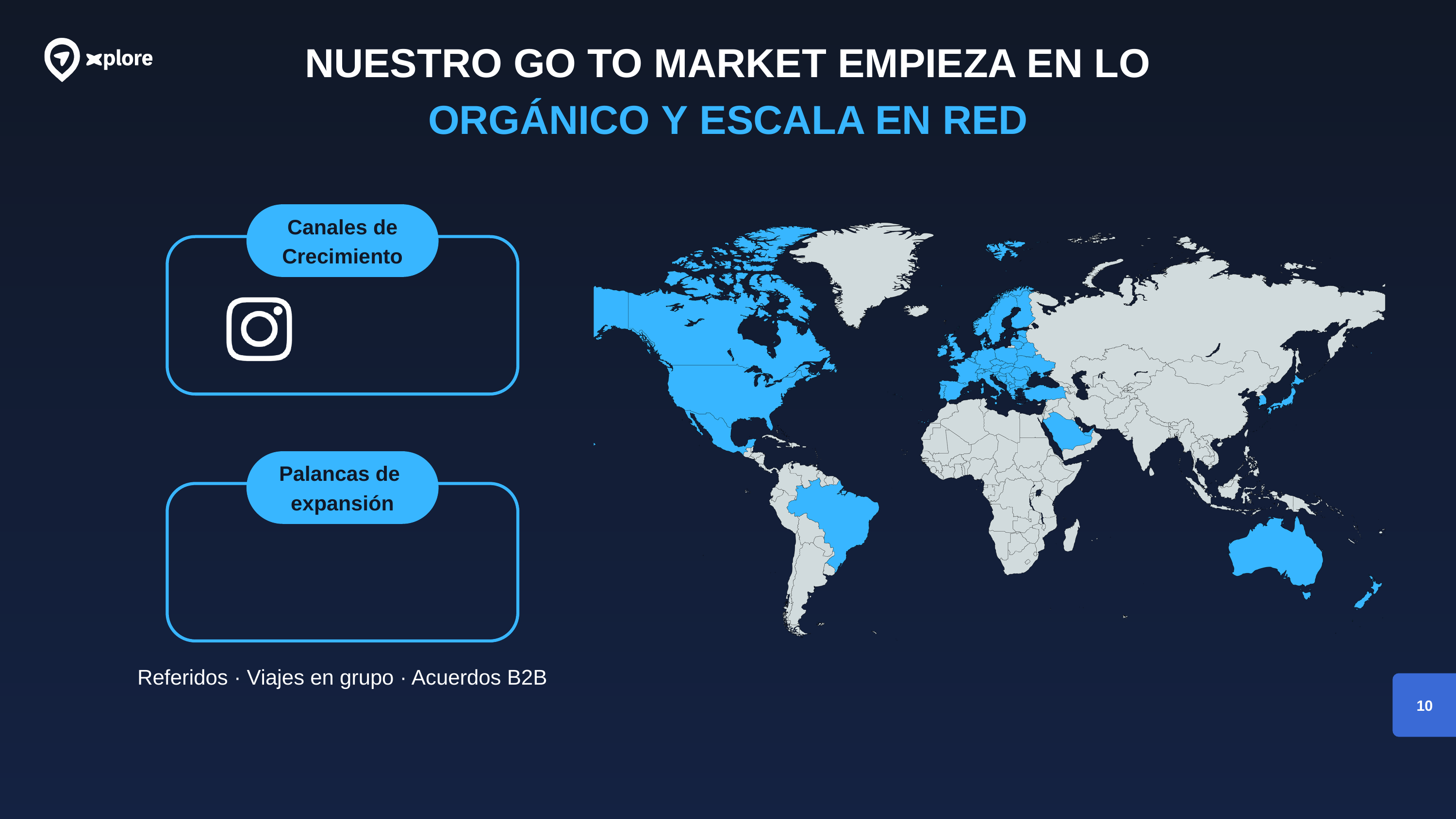

NUESTRO GO TO MARKET EMPIEZA EN LO ORGÁNICO Y ESCALA EN RED

Canales de Crecimiento

Palancas de
expansión

Referidos · Viajes en grupo · Acuerdos B2B

10